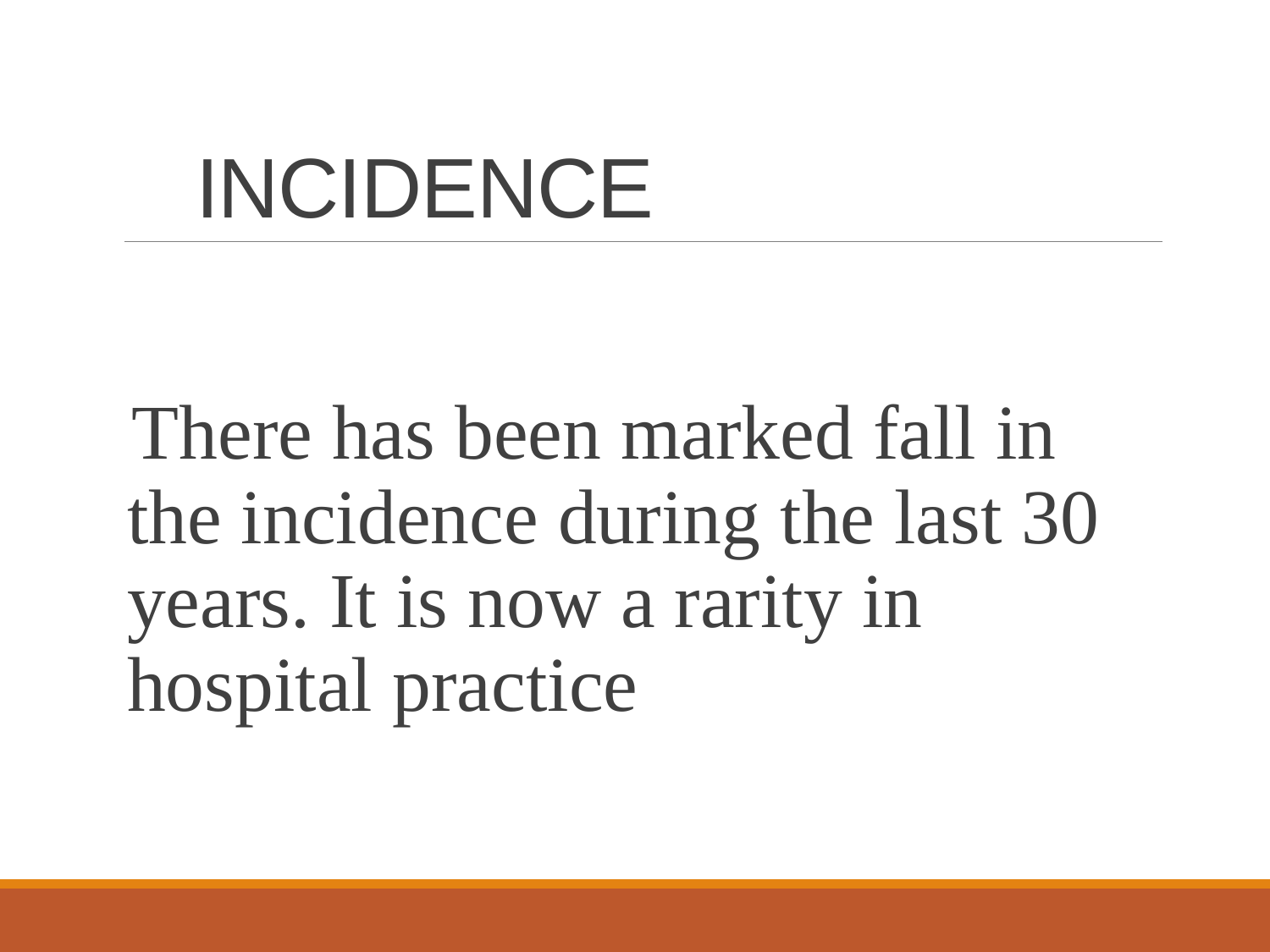

# INCIDENCE

There has been marked fall in the incidence during the last 30 years. It is now a rarity in hospital practice